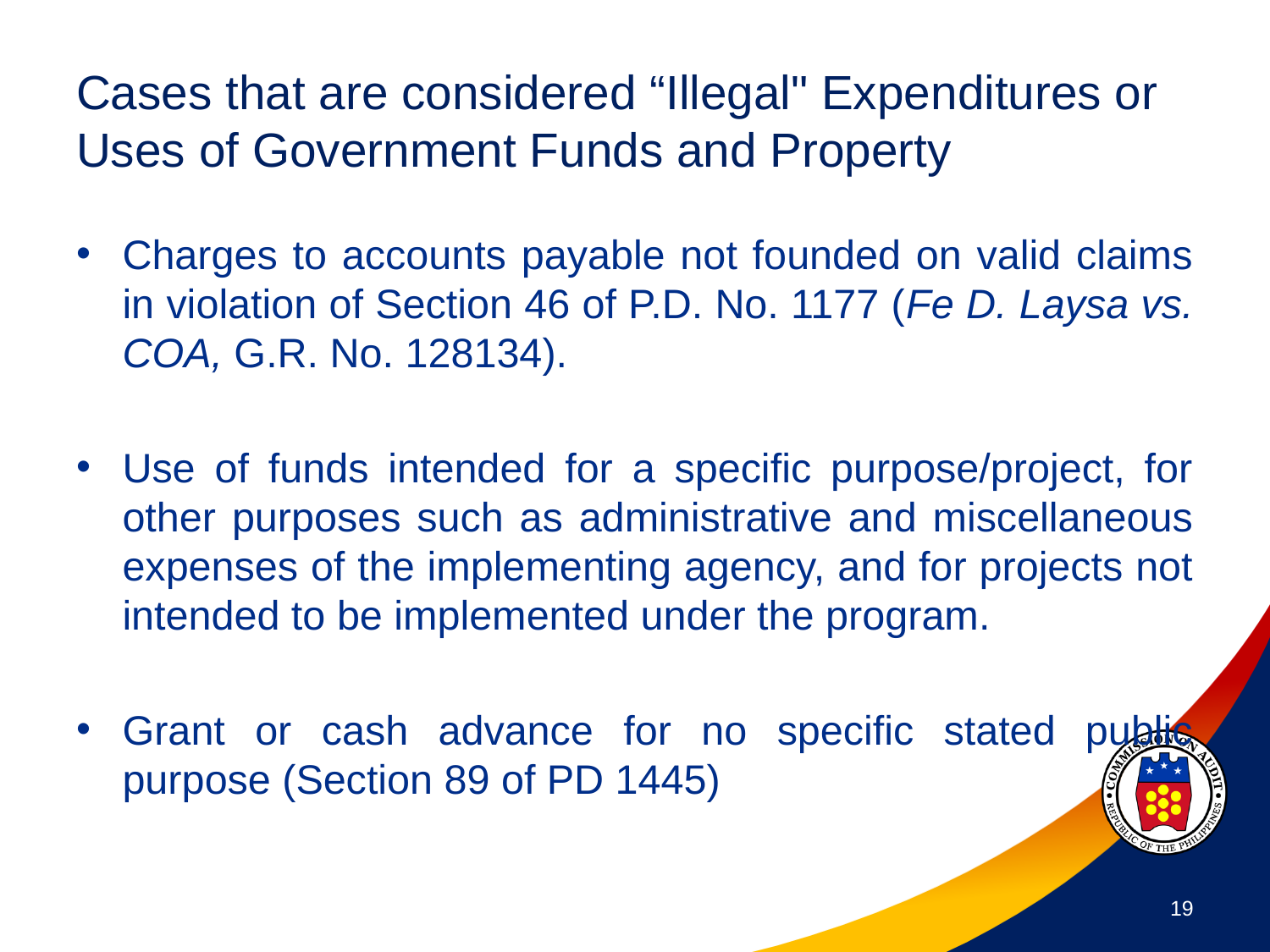

# Cases that are considered “Illegal" Expenditures or Uses of Government Funds and Property
Charges to accounts payable not founded on valid claims in violation of Section 46 of P.D. No. 1177 (Fe D. Laysa vs. COA, G.R. No. 128134).

Use of funds intended for a specific purpose/project, for other purposes such as administrative and miscellaneous expenses of the implementing agency, and for projects not intended to be implemented under the program.

Grant or cash advance for no specific stated public purpose (Section 89 of PD 1445)

19